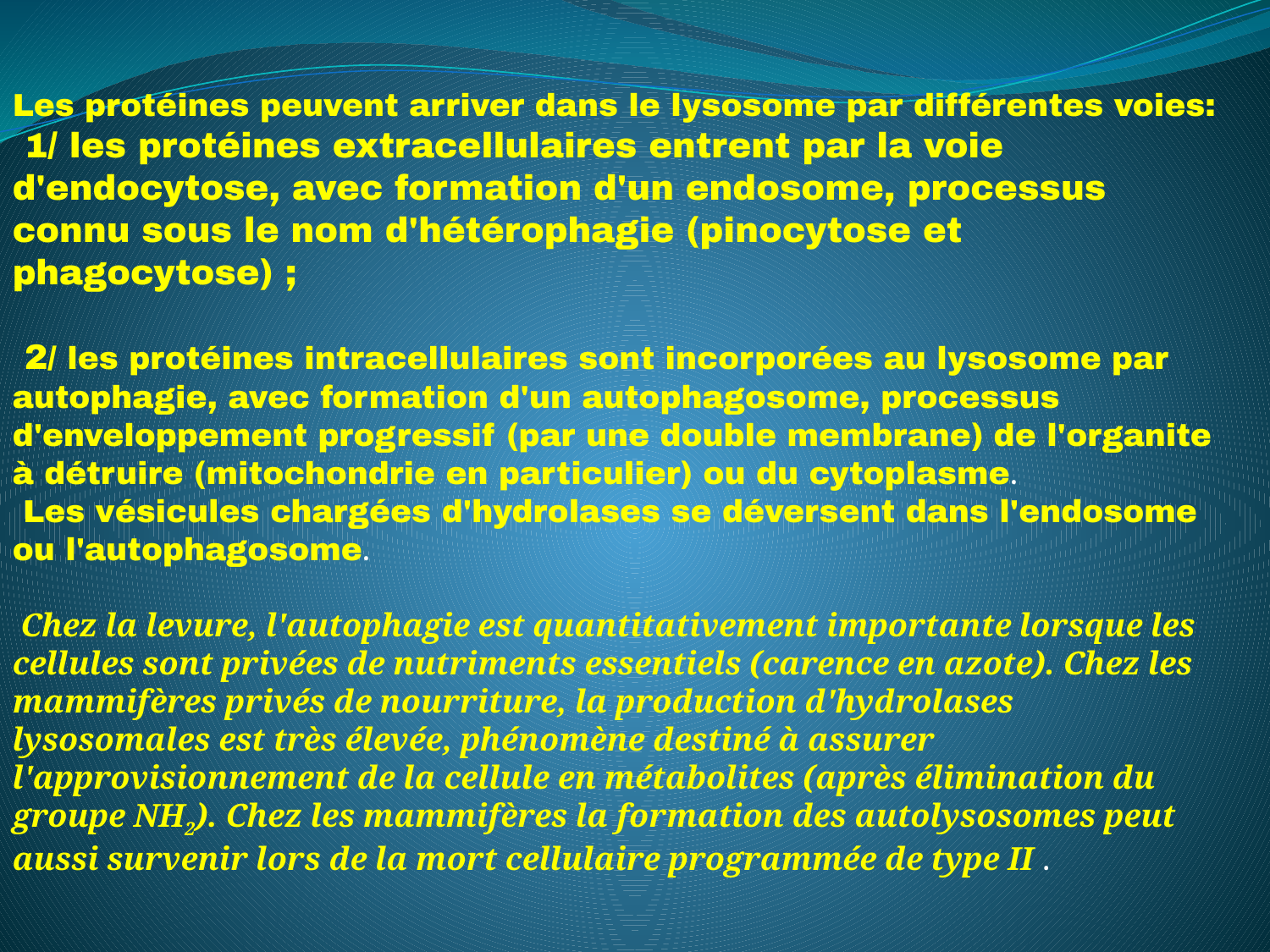

Les protéines peuvent arriver dans le lysosome par différentes voies:
 1/ les protéines extracellulaires entrent par la voie d'endocytose, avec formation d'un endosome, processus connu sous le nom d'hétérophagie (pinocytose et phagocytose) ;

 2/ les protéines intracellulaires sont incorporées au lysosome par autophagie, avec formation d'un autophagosome, processus d'enveloppement progressif (par une double membrane) de l'organite à détruire (mitochondrie en particulier) ou du cytoplasme.
 Les vésicules chargées d'hydrolases se déversent dans l'endosome ou l'autophagosome.

 Chez la levure, l'autophagie est quantitativement importante lorsque les cellules sont privées de nutriments essentiels (carence en azote). Chez les mammifères privés de nourriture, la production d'hydrolases lysosomales est très élevée, phénomène destiné à assurer l'approvisionnement de la cellule en métabolites (après élimination du groupe NH2). Chez les mammifères la formation des autolysosomes peut aussi survenir lors de la mort cellulaire programmée de type II .